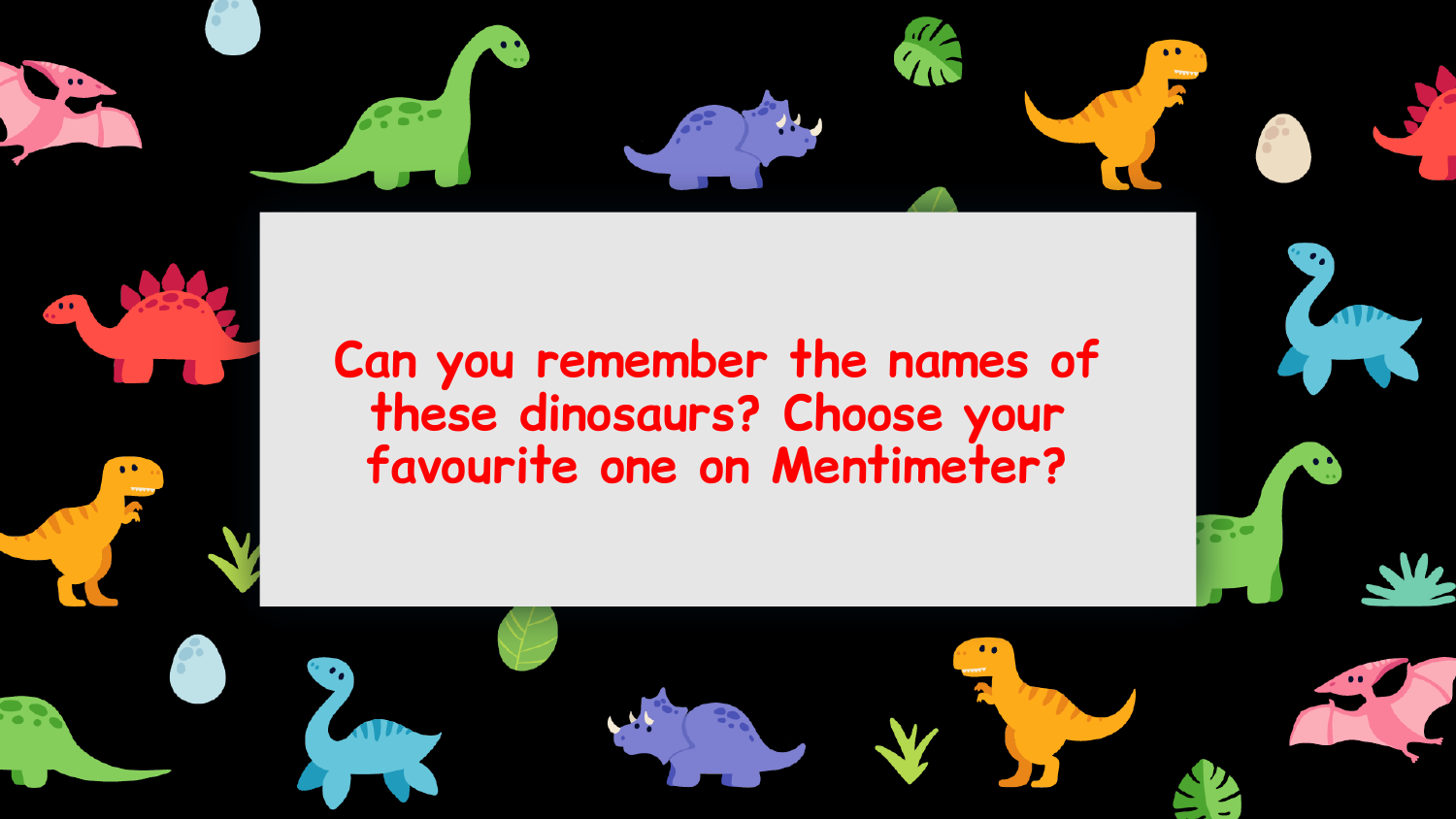

# Can you remember the names of these dinosaurs? Choose your favourite one on Mentimeter?